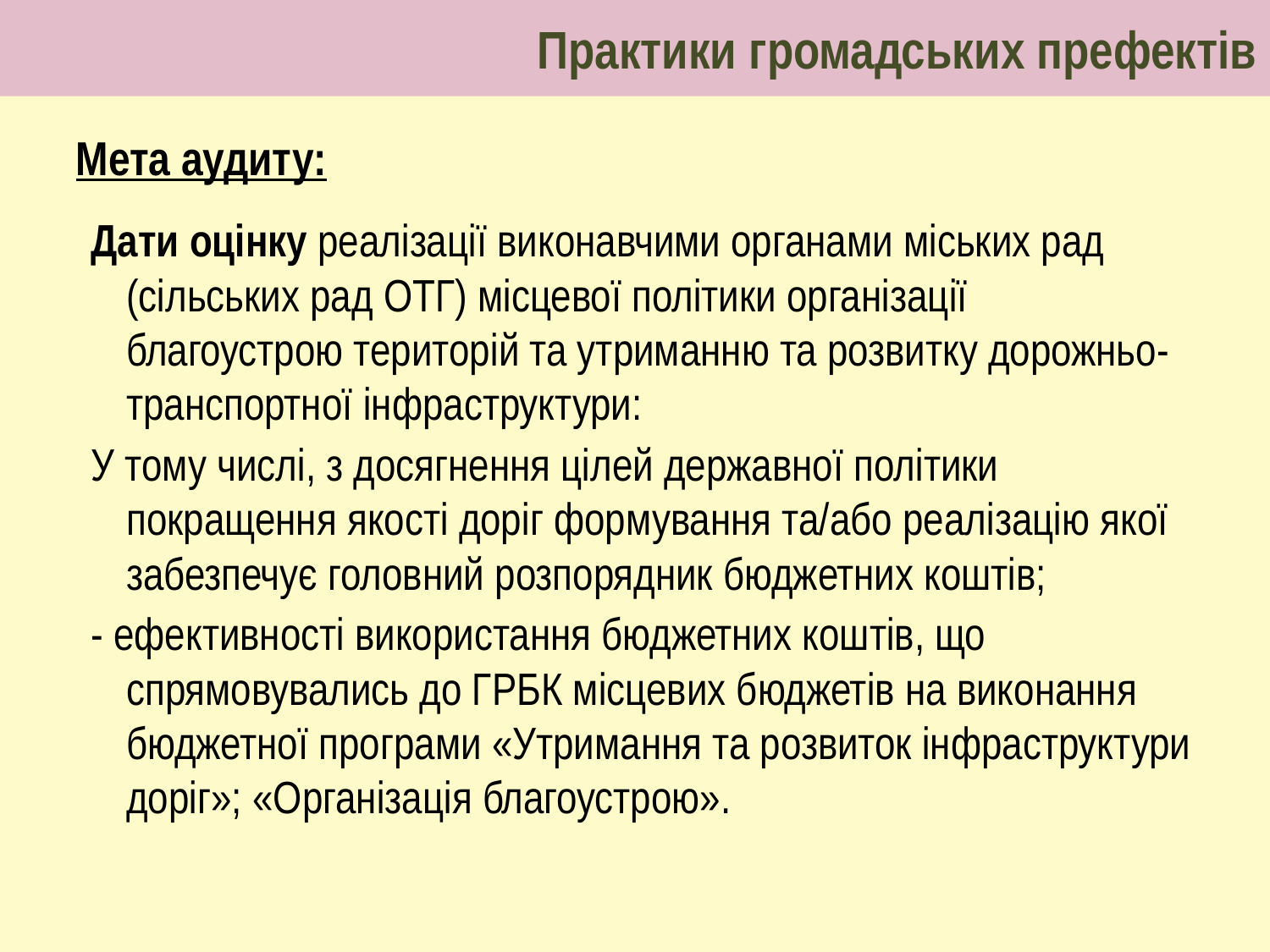

Практики громадських префектів
# Мета аудиту:
Дати оцінку реалізації виконавчими органами міських рад (сільських рад ОТГ) місцевої політики організації благоустрою територій та утриманню та розвитку дорожньо-транспортної інфраструктури:
У тому числі, з досягнення цілей державної політики покращення якості доріг формування та/або реалізацію якої забезпечує головний розпорядник бюджетних коштів;
- ефективності використання бюджетних коштів, що спрямовувались до ГРБК місцевих бюджетів на виконання бюджетної програми «Утримання та розвиток інфраструктури доріг»; «Організація благоустрою».